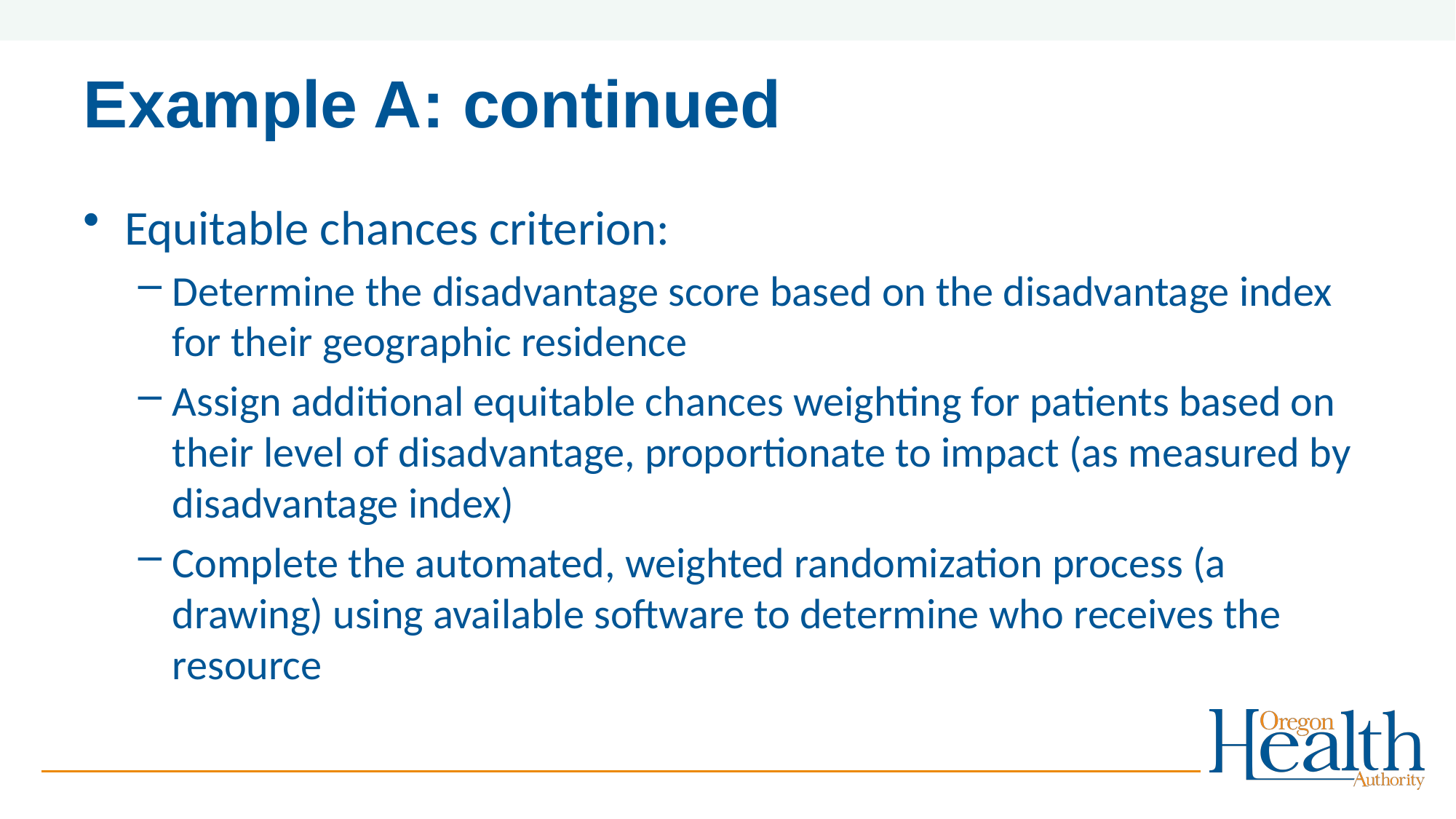

# Example A: continued
Equitable chances criterion:
Determine the disadvantage score based on the disadvantage index for their geographic residence
Assign additional equitable chances weighting for patients based on their level of disadvantage, proportionate to impact (as measured by disadvantage index)
Complete the automated, weighted randomization process (a drawing) using available software to determine who receives the resource